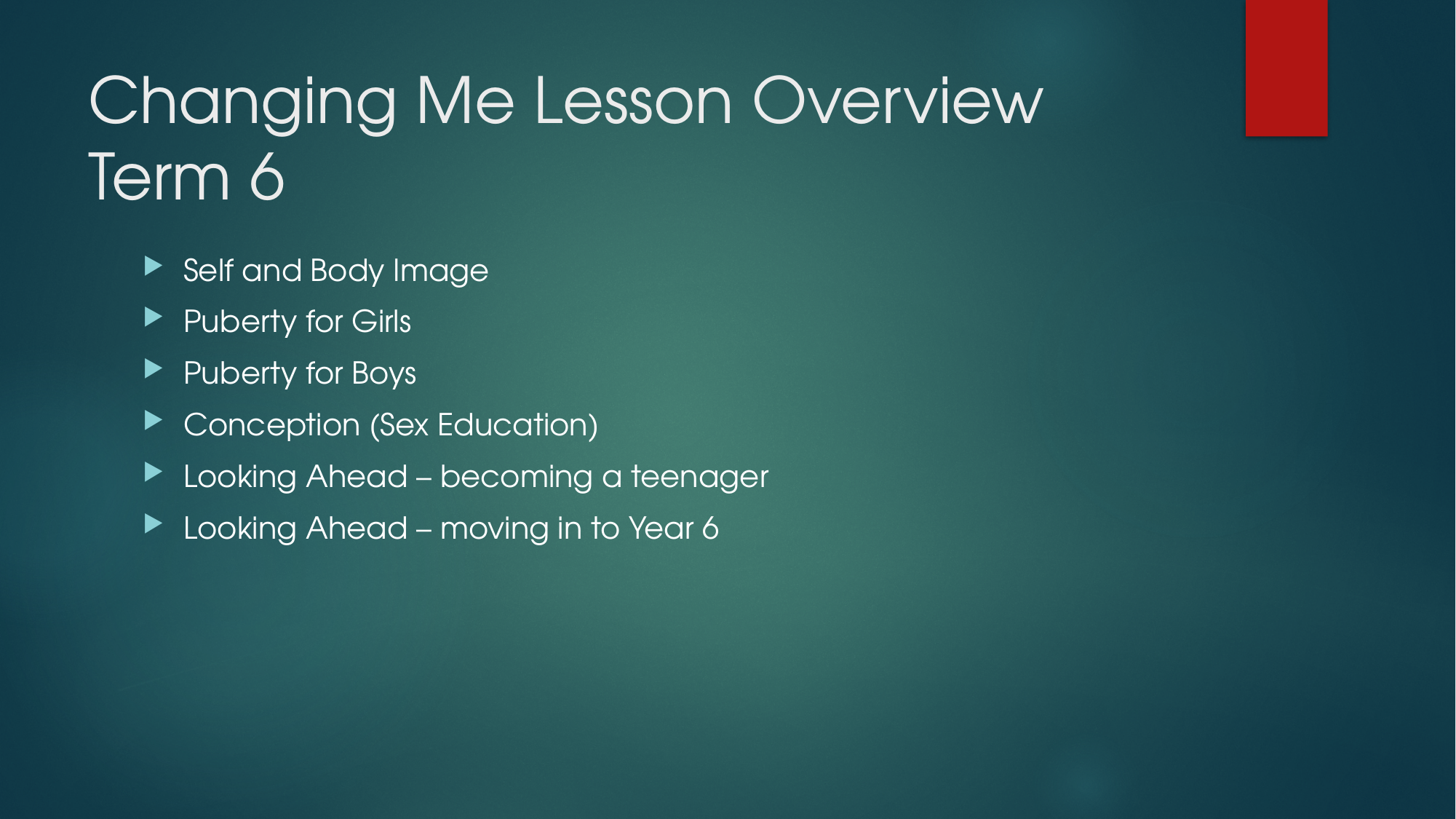

# Changing Me Lesson Overview Term 6
Self and Body Image
Puberty for Girls
Puberty for Boys
Conception (Sex Education)
Looking Ahead – becoming a teenager
Looking Ahead – moving in to Year 6